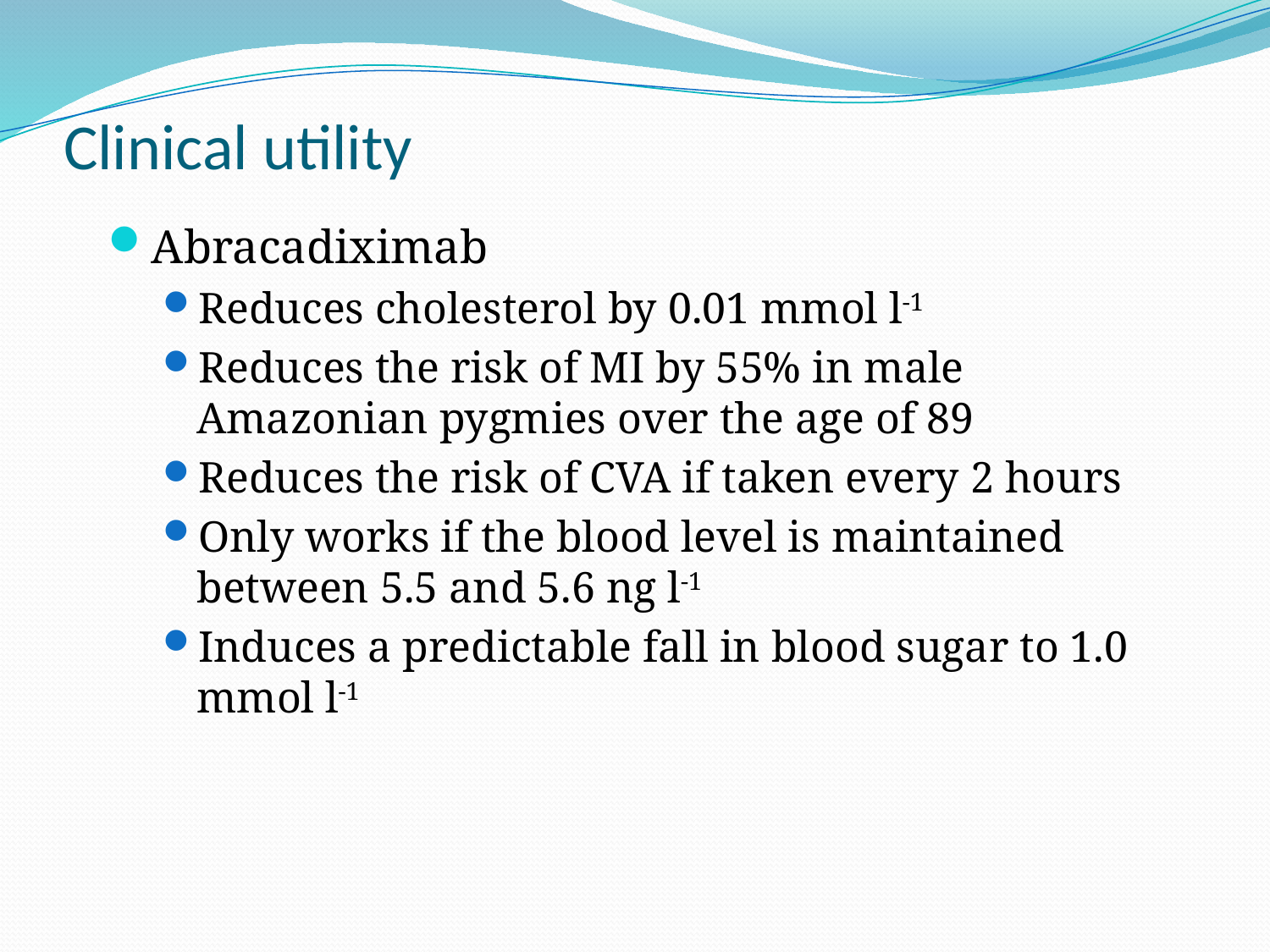

# Clinical utility
Abracadiximab
Reduces cholesterol by 0.01 mmol l-1
Reduces the risk of MI by 55% in male Amazonian pygmies over the age of 89
Reduces the risk of CVA if taken every 2 hours
Only works if the blood level is maintained between 5.5 and 5.6 ng l-1
Induces a predictable fall in blood sugar to 1.0 mmol l-1